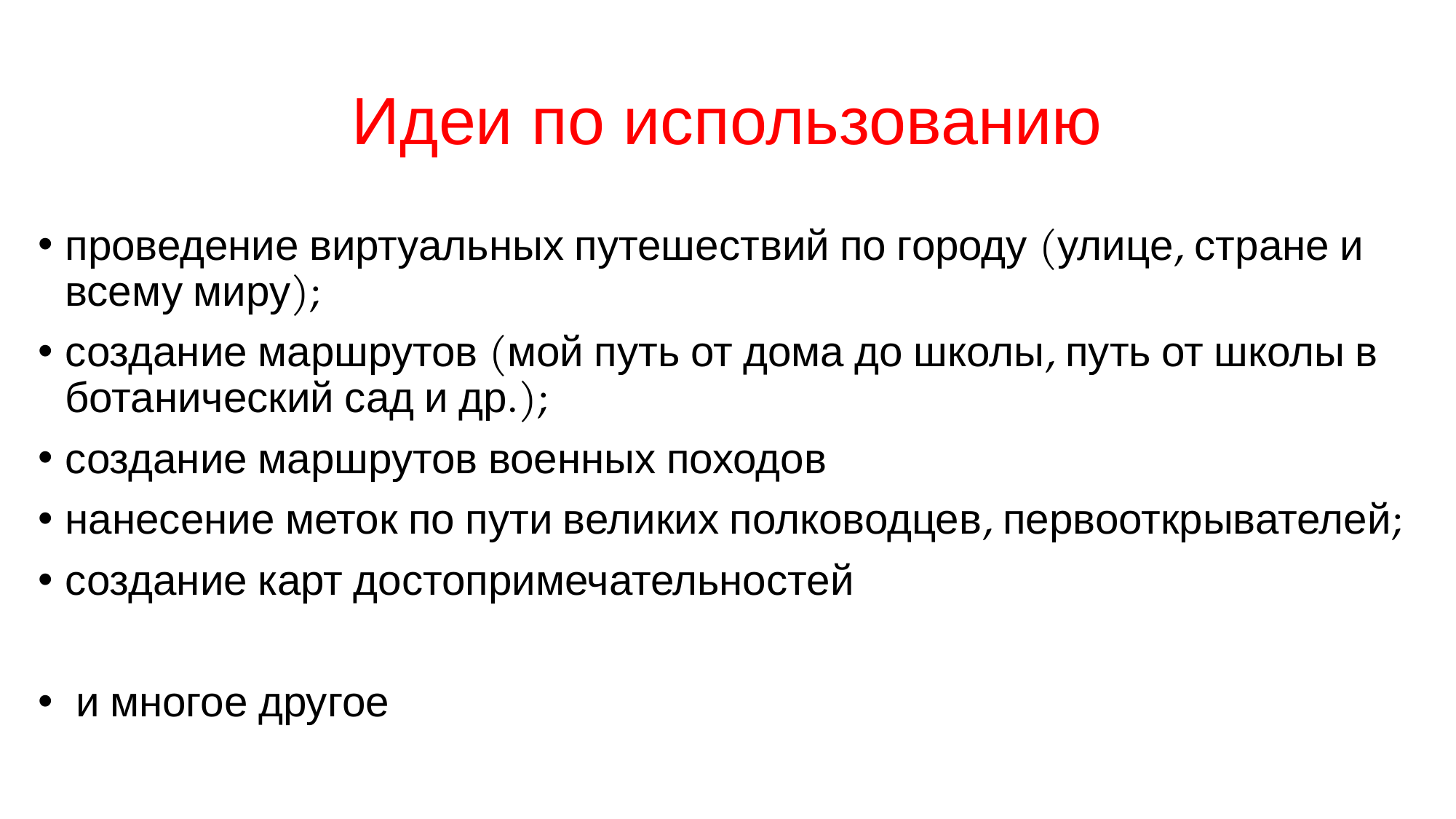

# Идеи по использованию
проведение виртуальных путешествий по городу (улице, стране и всему миру);
создание маршрутов (мой путь от дома до школы, путь от школы в ботанический сад и др.);
создание маршрутов военных походов
нанесение меток по пути великих полководцев, первооткрывателей;
создание карт достопримечательностей

 и многое другое